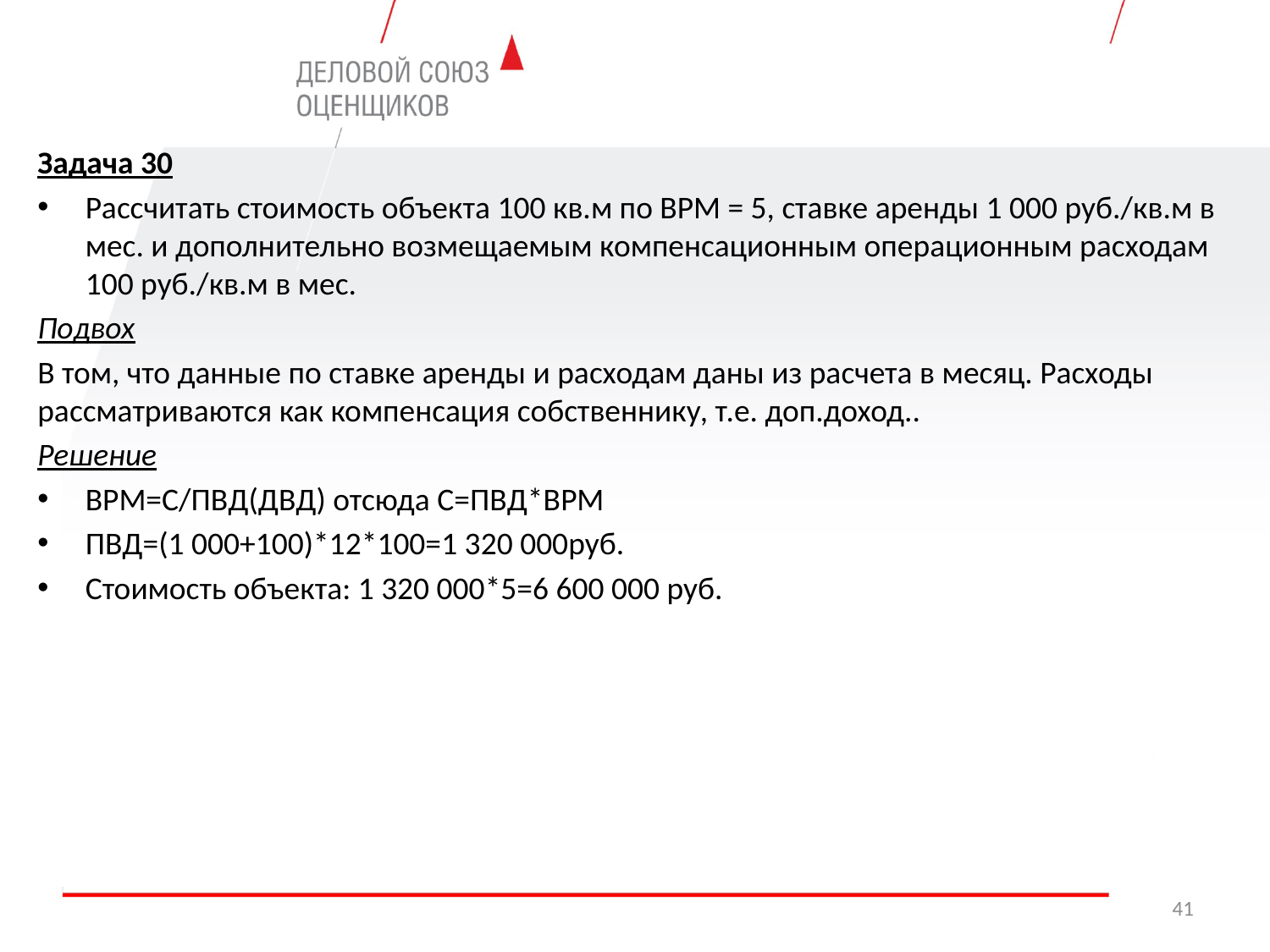

Задача 30
Рассчитать стоимость объекта 100 кв.м по ВРМ = 5, ставке аренды 1 000 руб./кв.м в мес. и дополнительно возмещаемым компенсационным операционным расходам 100 руб./кв.м в мес.
Подвох
В том, что данные по ставке аренды и расходам даны из расчета в месяц. Расходы рассматриваются как компенсация собственнику, т.е. доп.доход..
Решение
ВРМ=С/ПВД(ДВД) отсюда С=ПВД*ВРМ
ПВД=(1 000+100)*12*100=1 320 000руб.
Стоимость объекта: 1 320 000*5=6 600 000 руб.
41